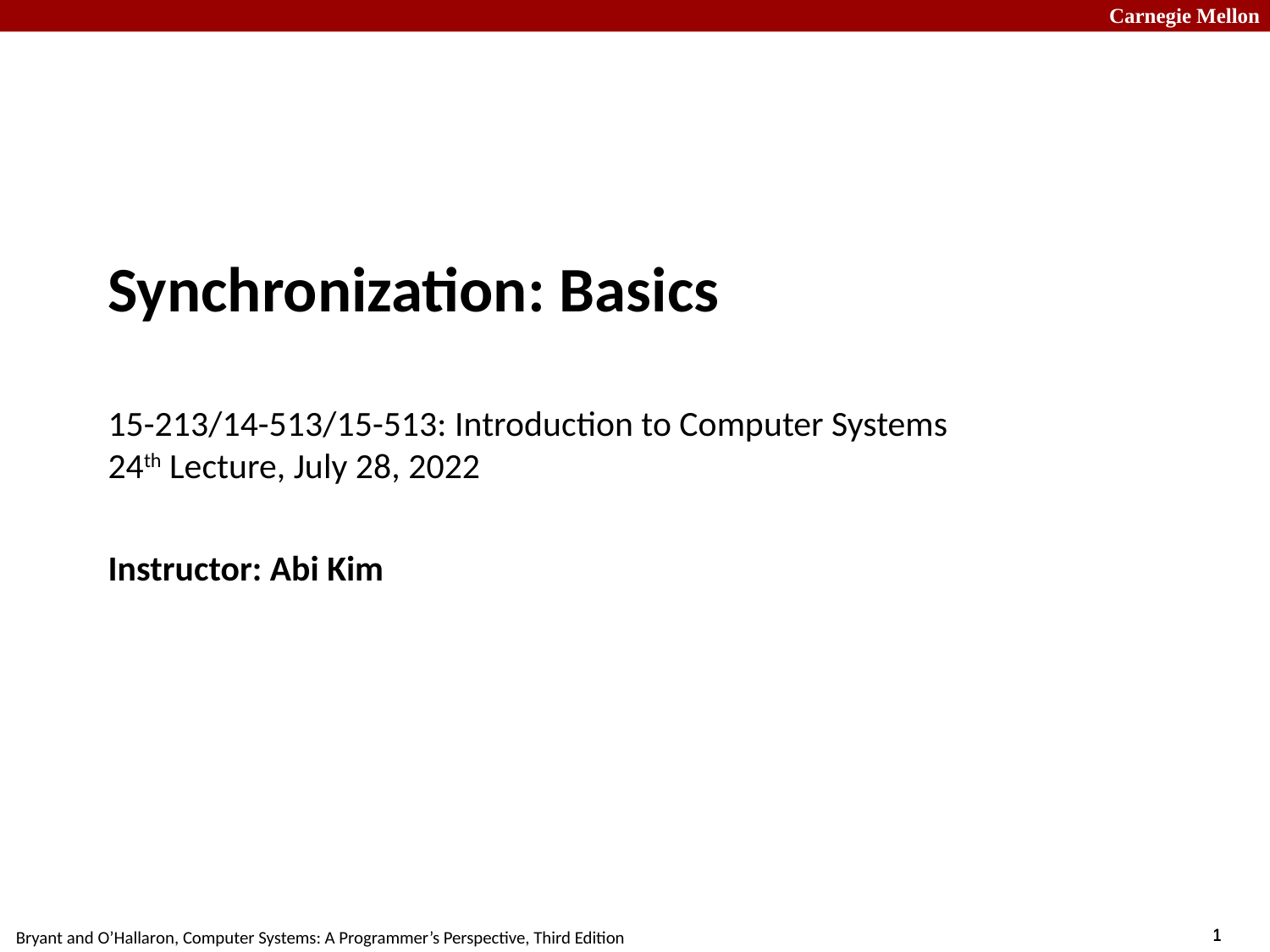

# Synchronization: Basics 15-213/14-513/15-513: Introduction to Computer Systems 24th Lecture, July 28, 2022
Instructor: Abi Kim